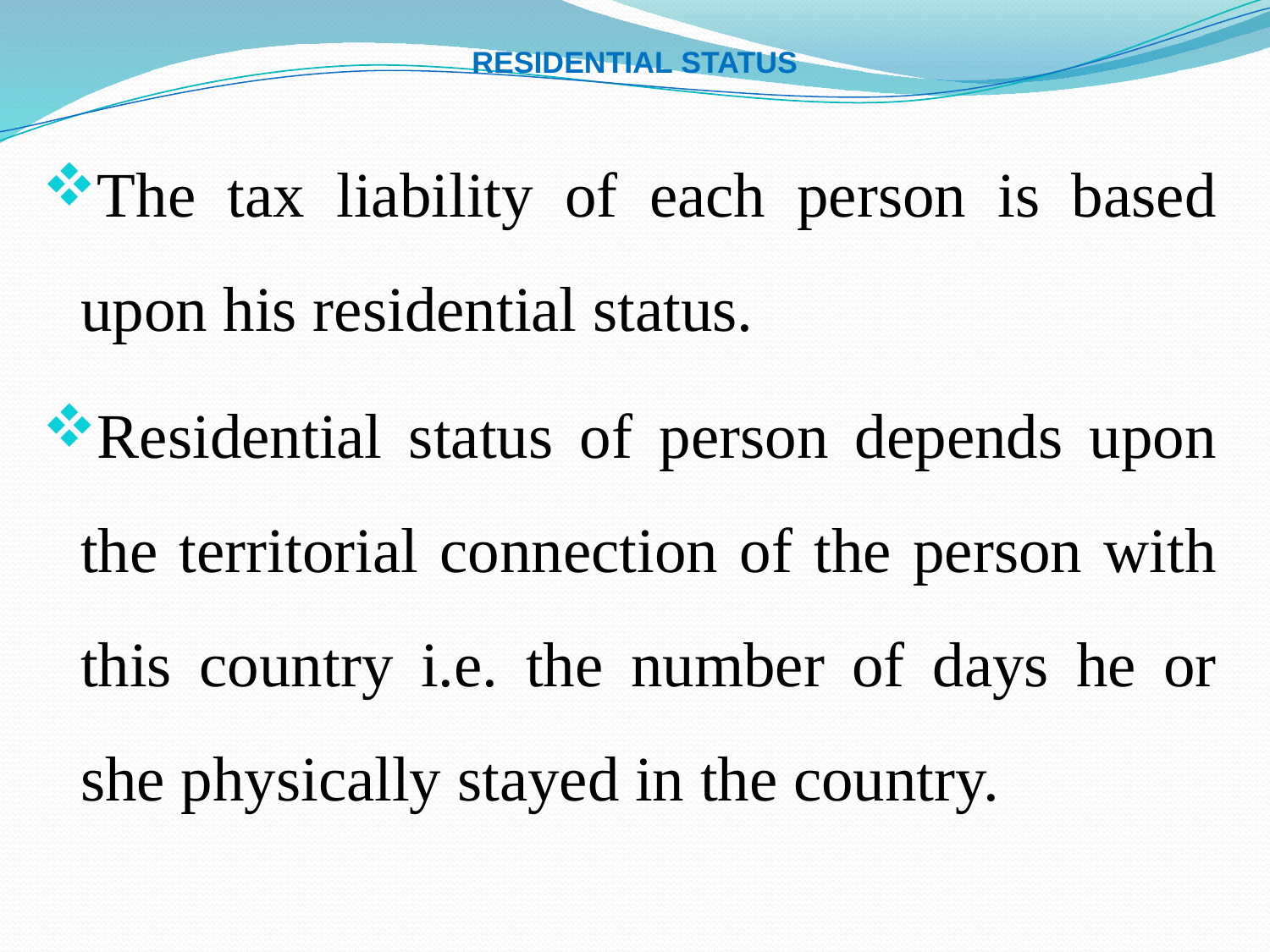

# RESIDENTIAL STATUS
The tax liability of each person is based upon his residential status.
Residential status of person depends upon the territorial connection of the person with this country i.e. the number of days he or she physically stayed in the country.